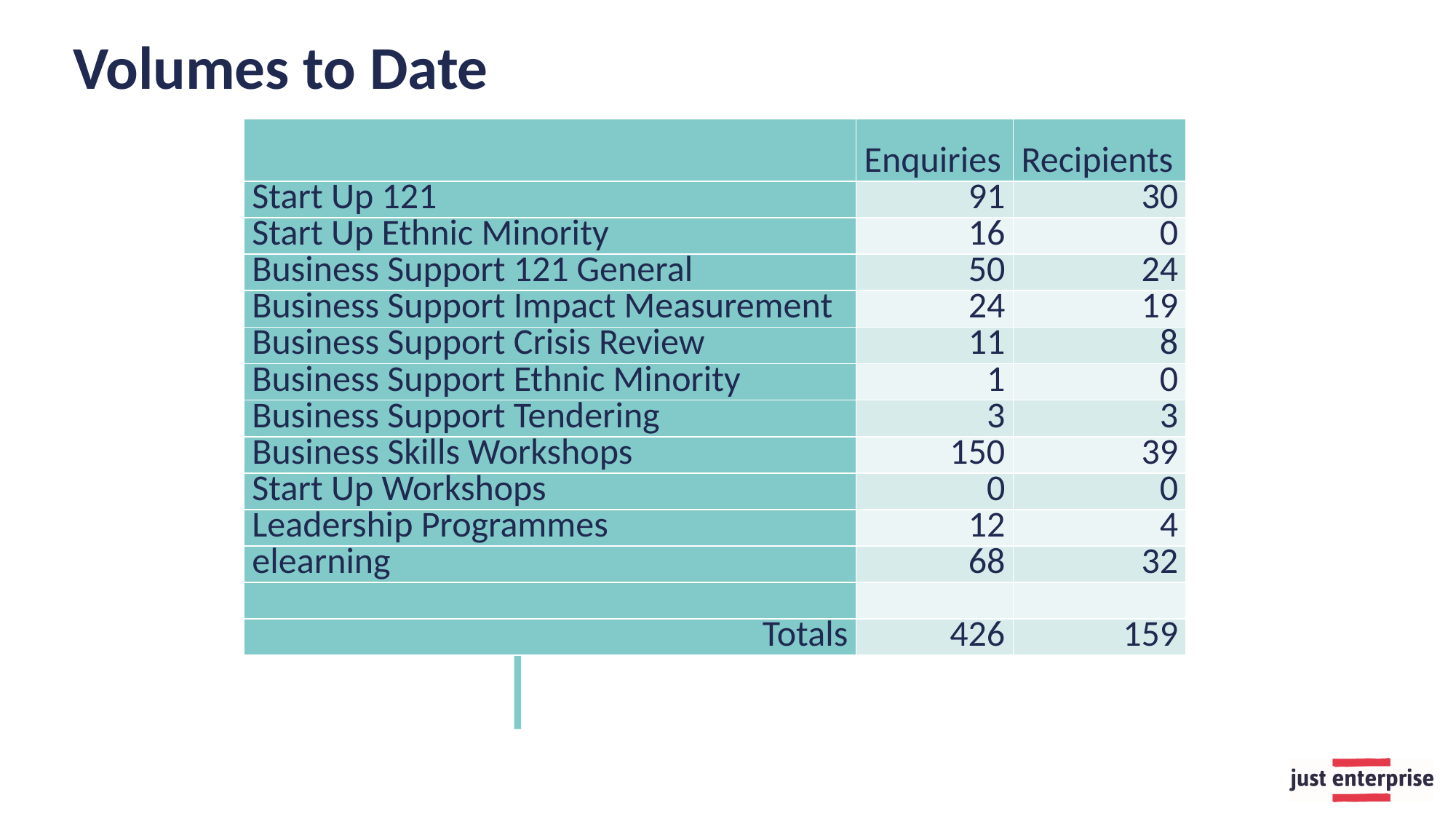

Volumes to Date
|  | Enquiries | Recipients |
| --- | --- | --- |
| Start Up 121 | 91 | 30 |
| Start Up Ethnic Minority | 16 | 0 |
| Business Support 121 General | 50 | 24 |
| Business Support Impact Measurement | 24 | 19 |
| Business Support Crisis Review | 11 | 8 |
| Business Support Ethnic Minority | 1 | 0 |
| Business Support Tendering | 3 | 3 |
| Business Skills Workshops | 150 | 39 |
| Start Up Workshops | 0 | 0 |
| Leadership Programmes | 12 | 4 |
| elearning | 68 | 32 |
|  |  |  |
| Totals | 426 | 159 |